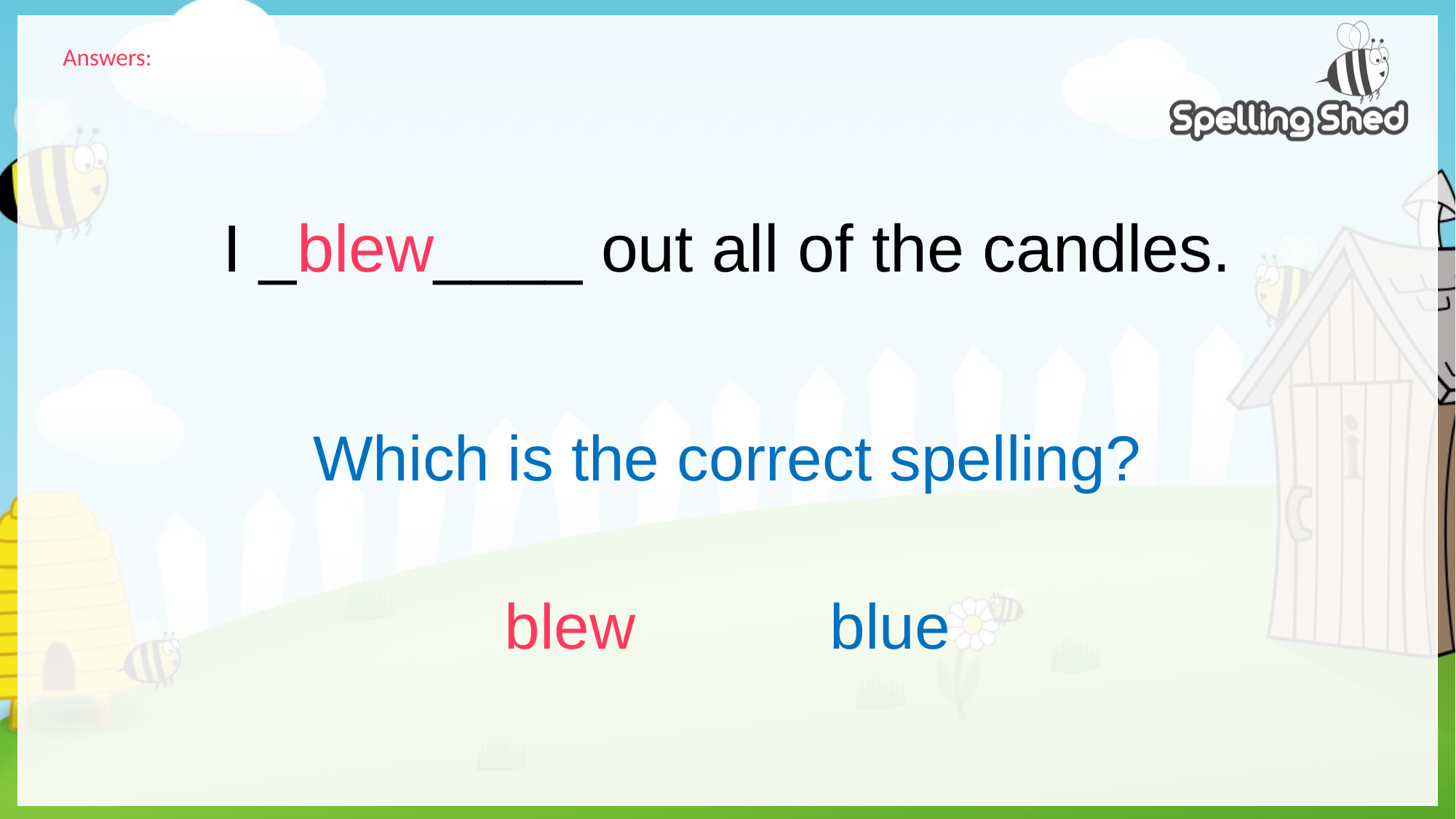

Answers:
# I _blew____ out all of the candles.
Which is the correct spelling?

blew           blue